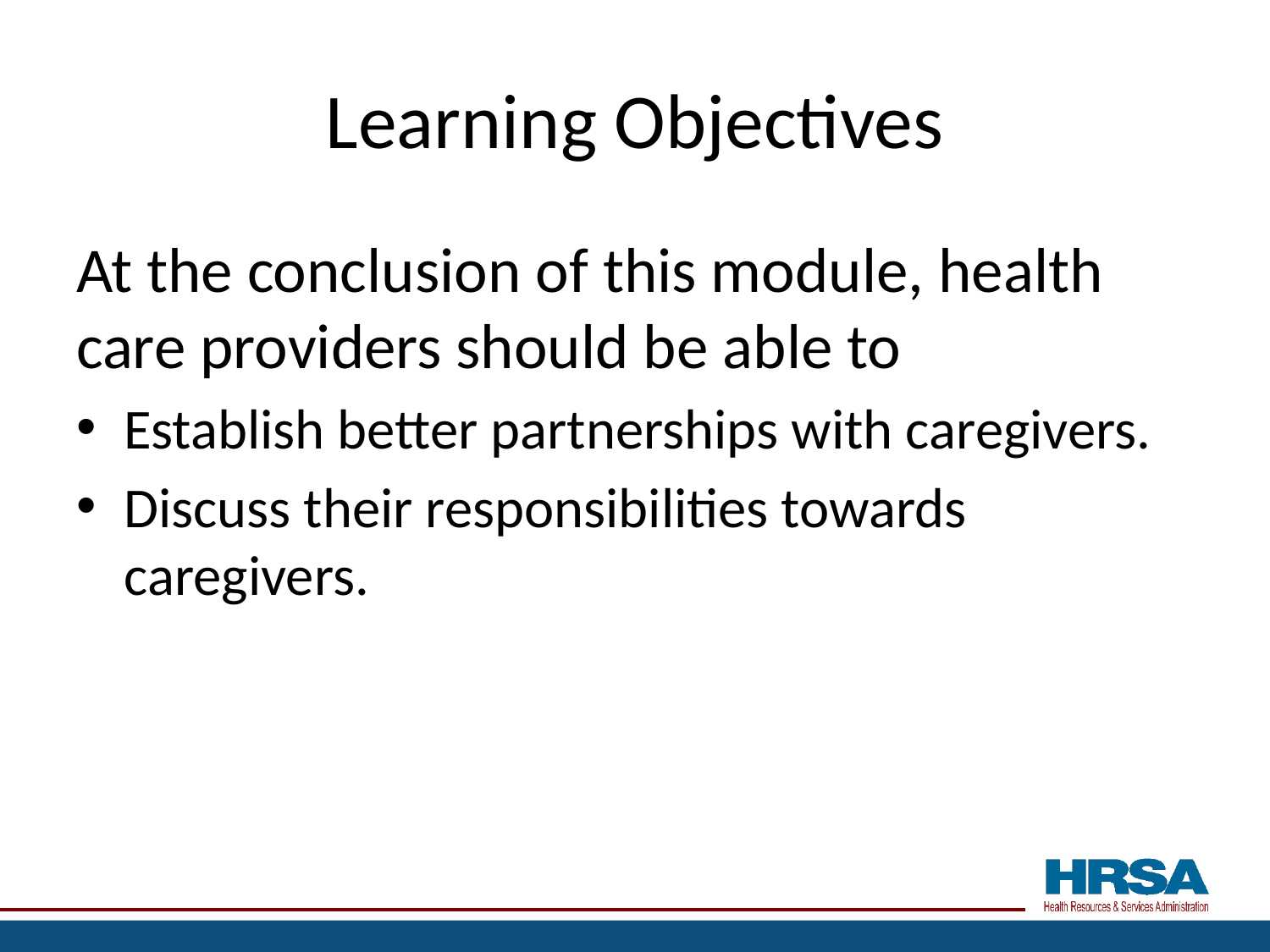

# Learning Objectives
At the conclusion of this module, health care providers should be able to
Establish better partnerships with caregivers.
Discuss their responsibilities towards caregivers.